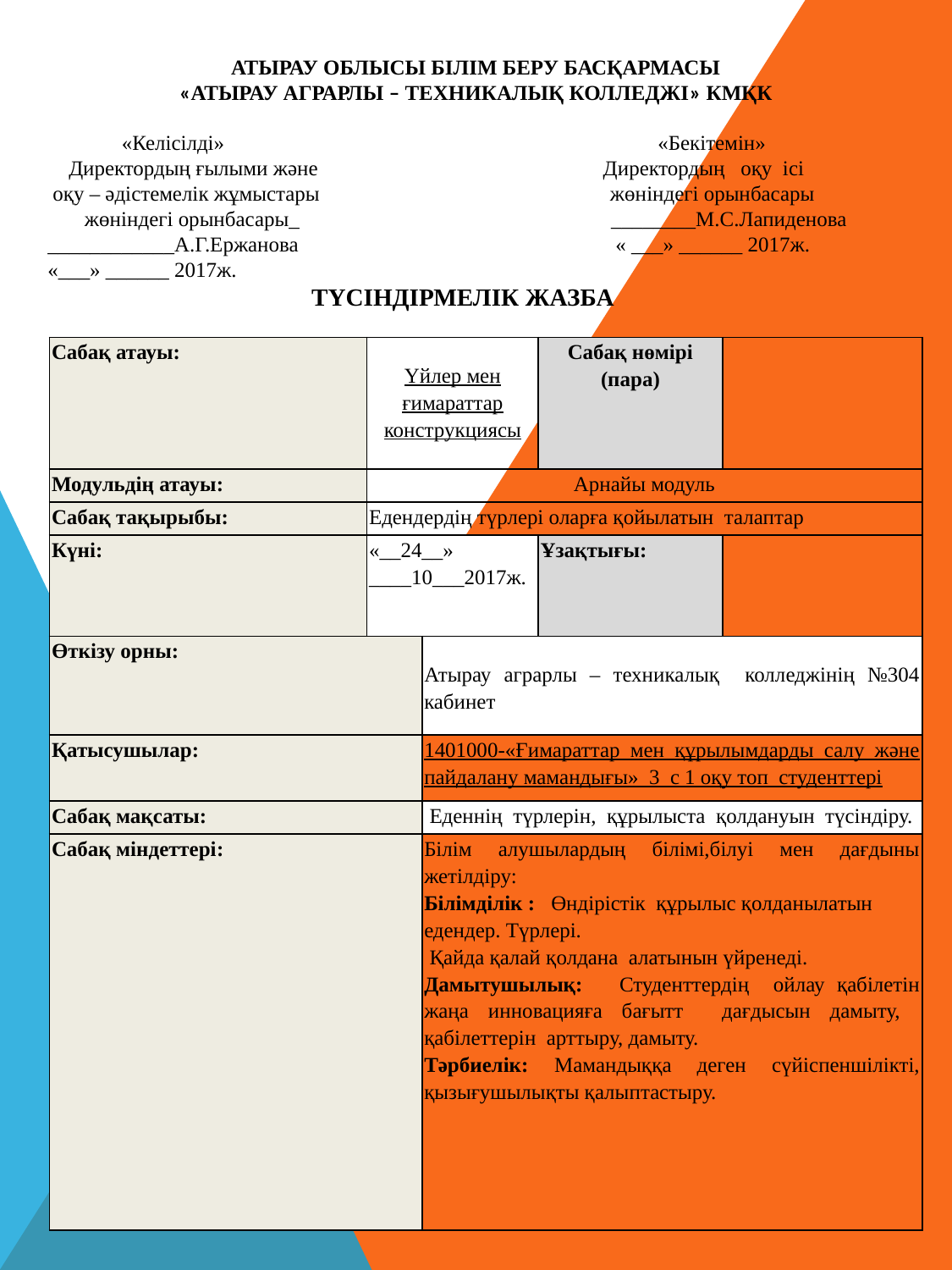

АТЫРАУ ОБЛЫСЫ БІЛІМ БЕРУ БАСҚАРМАСЫ
«АТЫРАУ АГРАРЛЫ – ТЕХНИКАЛЫҚ КОЛЛЕДЖІ» КМҚК

               «Келісілді»                                                                                  «Бекітемін»
     Директордың ғылыми және                                                      Директордың   оқу  ісі
  оқу – әдістемелік жұмыстары                                                       жөніндегі орынбасары
        жөніндегі орынбасары_                                                           ________М.С.Лапиденова
 ____________А.Г.Ержанова                                                            « ___» ______ 2017ж.
 «___» ______ 2017ж.
                                            ТҮСІНДІРМЕЛІК ЖАЗБА

| Сабақ атауы: | Үйлер мен ғимараттар конструкциясы |  | Сабақ нөмірі (пара) |  |
| --- | --- | --- | --- | --- |
| Модульдің атауы: | Арнайы модуль |  |  |  |
| Сабақ тақырыбы: | Едендердің түрлері оларға қойылатын талаптар |  |  |  |
| Күні: | «\_\_24\_\_» \_\_\_\_10\_\_\_2017ж. |  | Ұзақтығы: |  |
| Өткізу орны: |  | Атырау аграрлы – техникалық колледжінің №304 кабинет |  |  |
| Қатысушылар: |  | 1401000-«Ғимараттар мен құрылымдарды салу және пайдалану мамандығы» 3 с 1 оқу топ студенттері |  |  |
| Сабақ мақсаты: |  | Еденнің түрлерін, құрылыста қолдануын түсіндіру. |  |  |
| Сабақ міндеттері: |  | Білім алушылардың білімі,білуі мен дағдыны жетілдіру: Білімділік : Өндірістік құрылыс қолданылатын едендер. Түрлері. Қайда қалай қолдана алатынын үйренеді. Дамытушылық: Студенттердің ойлау қабілетін жаңа инновацияға бағытт дағдысын дамыту, қабілеттерін арттыру, дамыту. Тәрбиелік: Мамандыққа деген сүйіспеншілікті, қызығушылықты қалыптастыру. |  |  |